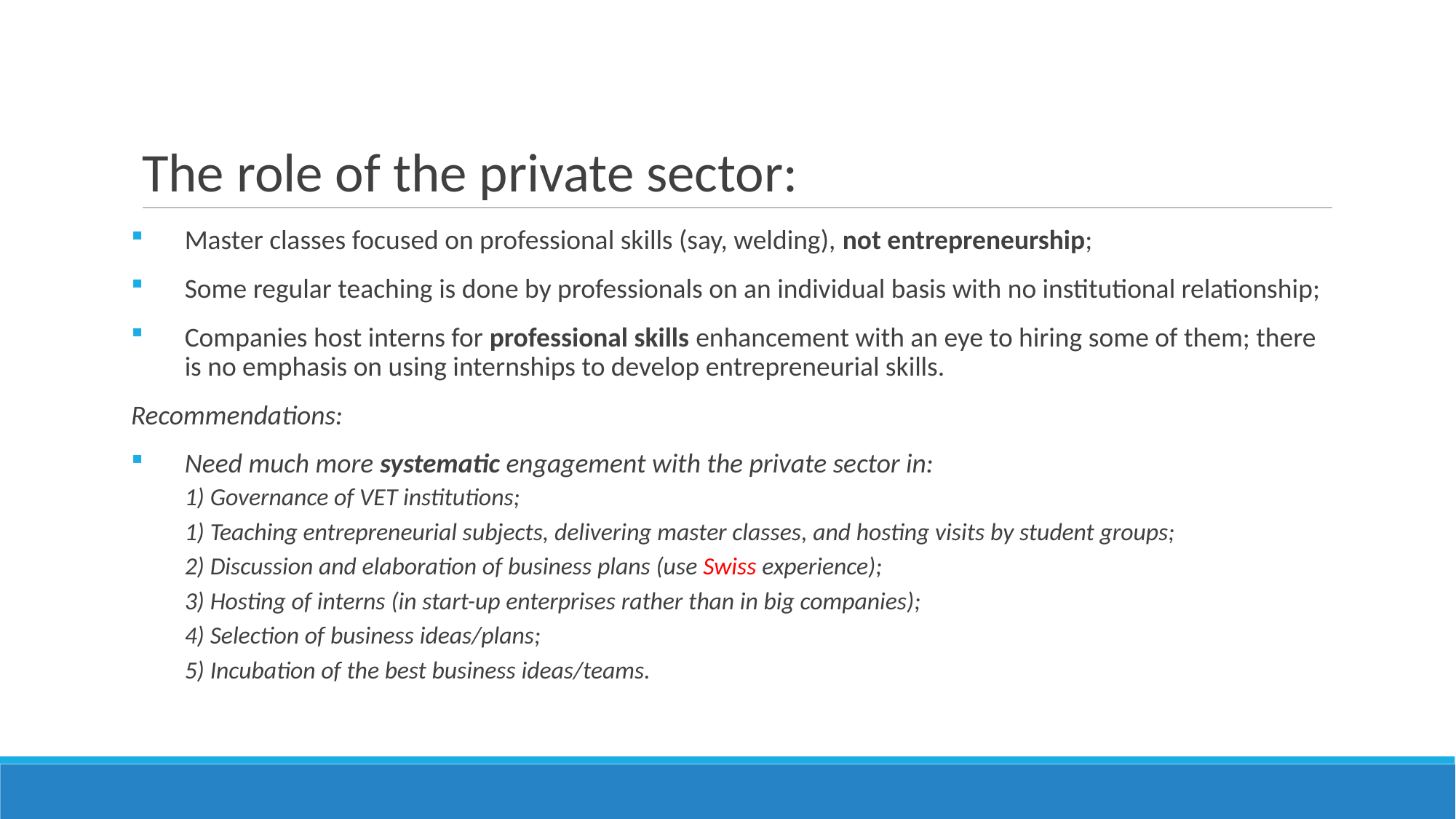

# The role of the private sector:
Master classes focused on professional skills (say, welding), not entrepreneurship;
Some regular teaching is done by professionals on an individual basis with no institutional relationship;
Companies host interns for professional skills enhancement with an eye to hiring some of them; there is no emphasis on using internships to develop entrepreneurial skills.
Recommendations:
Need much more systematic engagement with the private sector in:
1) Governance of VET institutions;
1) Teaching entrepreneurial subjects, delivering master classes, and hosting visits by student groups;
2) Discussion and elaboration of business plans (use Swiss experience);
3) Hosting of interns (in start-up enterprises rather than in big companies);
4) Selection of business ideas/plans;
5) Incubation of the best business ideas/teams.